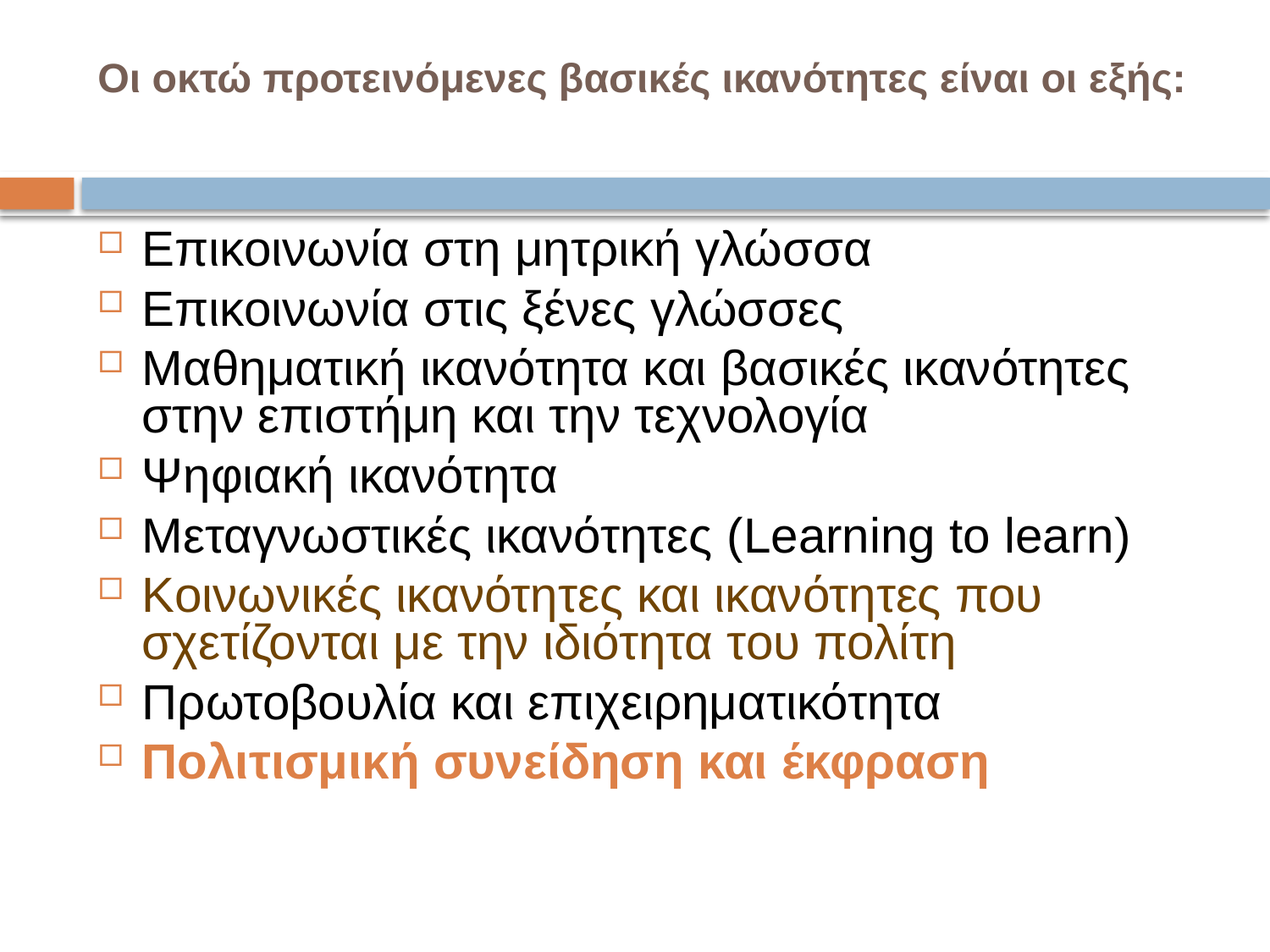

# Οι οκτώ προτεινόμενες βασικές ικανότητες είναι οι εξής:
Επικοινωνία στη μητρική γλώσσα
Επικοινωνία στις ξένες γλώσσες
Μαθηματική ικανότητα και βασικές ικανότητες στην επιστήμη και την τεχνολογία
Ψηφιακή ικανότητα
Μεταγνωστικές ικανότητες (Learning to learn)
Κοινωνικές ικανότητες και ικανότητες που σχετίζονται με την ιδιότητα του πολίτη
Πρωτοβουλία και επιχειρηματικότητα
Πολιτισμική συνείδηση και έκφραση